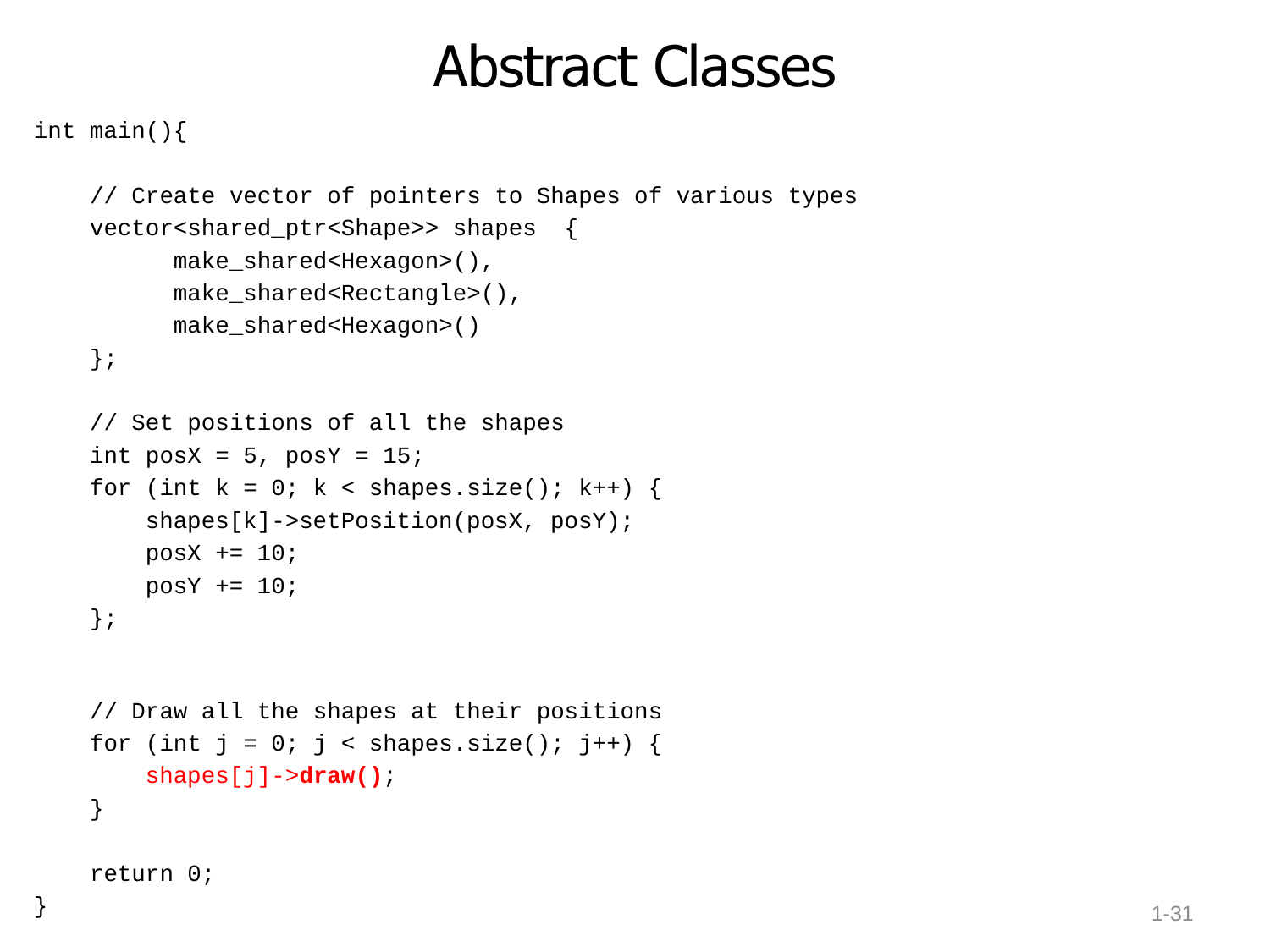

# Abstract Classes
int main(){

    // Create vector of pointers to Shapes of various types
    vector<shared_ptr<Shape>> shapes  {
          make_shared<Hexagon>(),
          make_shared<Rectangle>(),
          make_shared<Hexagon>()
    };

    // Set positions of all the shapes
    int posX = 5, posY = 15;
    for (int k = 0; k < shapes.size(); k++) {
        shapes[k]->setPosition(posX, posY);
        posX += 10;
        posY += 10;
    };

    // Draw all the shapes at their positions
    for (int j = 0; j < shapes.size(); j++) {
        shapes[j]->draw();
    }

    return 0;
}

1-31